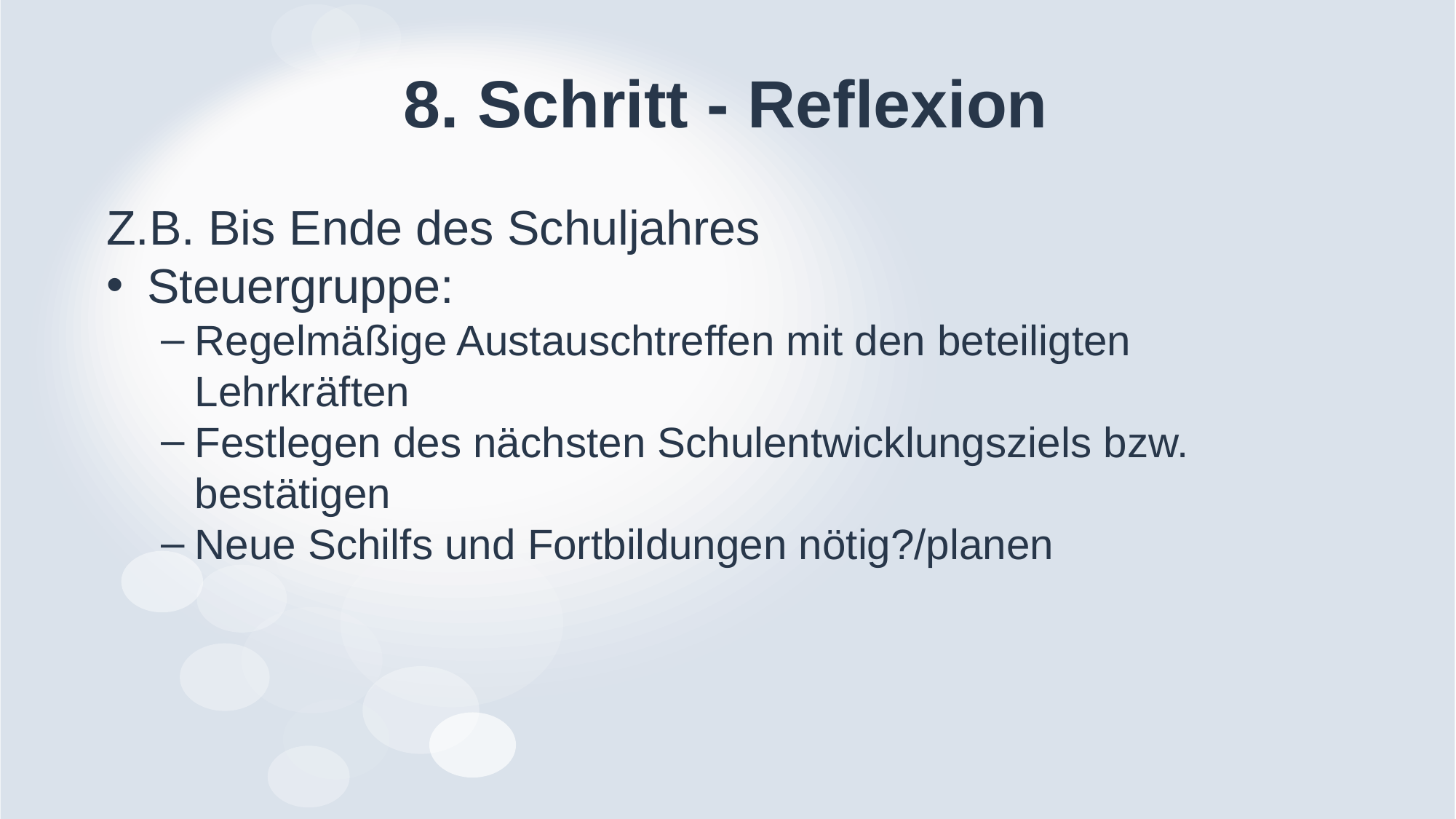

# 8. Schritt - Reflexion
Z.B. Bis Ende des Schuljahres
Steuergruppe:
Regelmäßige Austauschtreffen mit den beteiligten Lehrkräften
Festlegen des nächsten Schulentwicklungsziels bzw. bestätigen
Neue Schilfs und Fortbildungen nötig?/planen